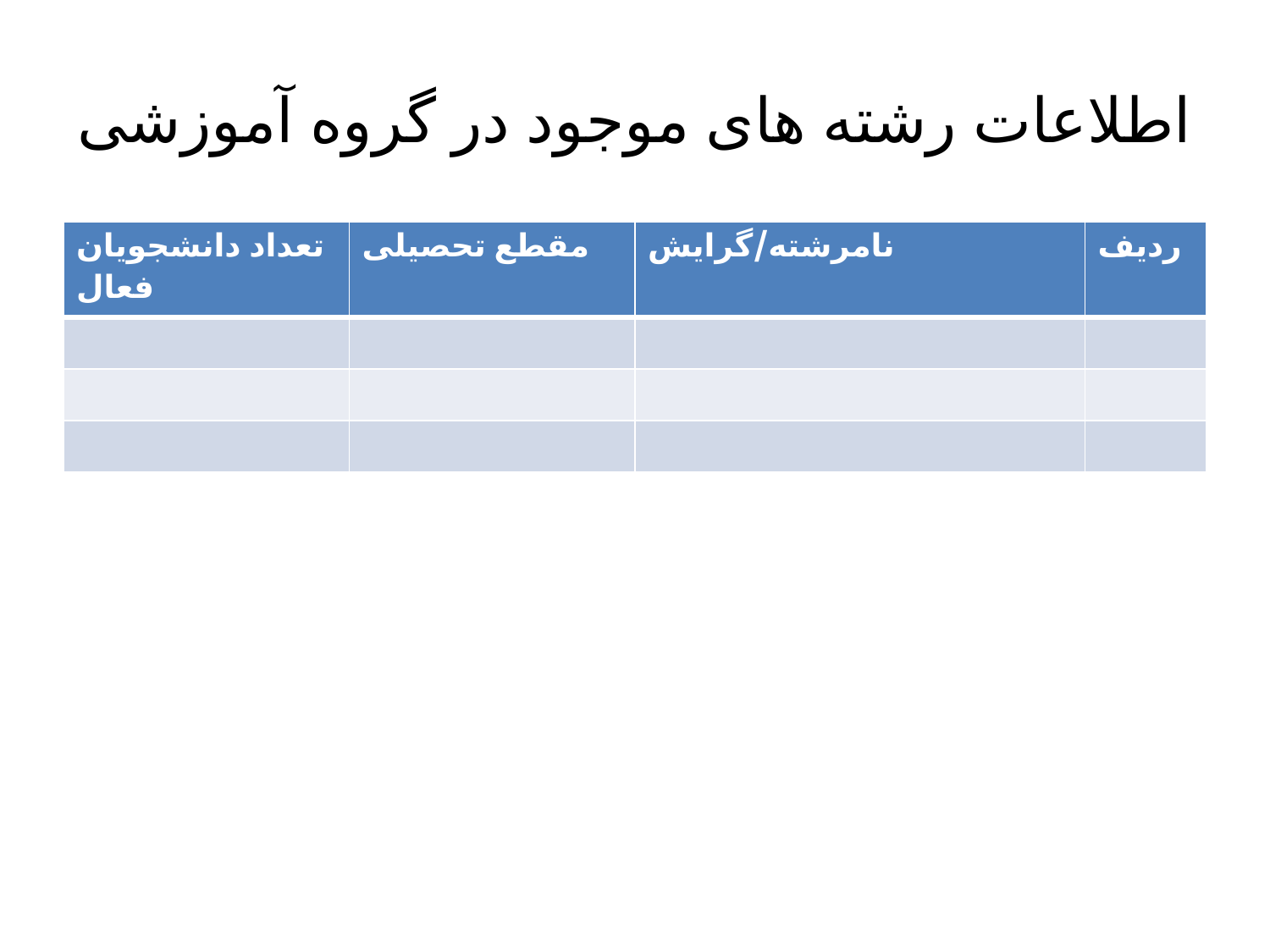

# اطلاعات رشته های موجود در گروه آموزشی
| تعداد دانشجویان فعال | مقطع تحصیلی | نامرشته/گرایش | ردیف |
| --- | --- | --- | --- |
|  |  |  |  |
|  |  |  |  |
|  |  |  |  |